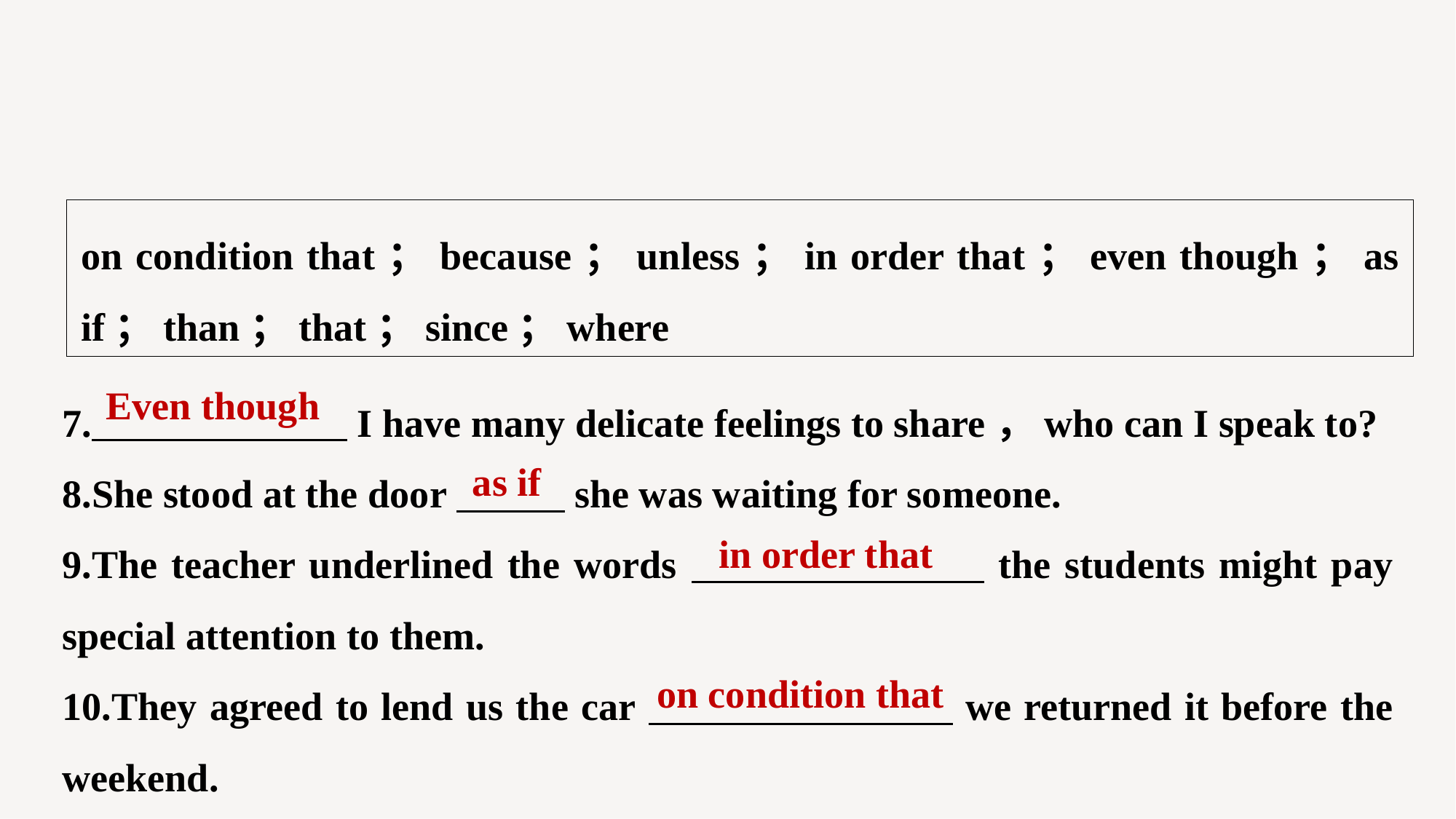

on condition that；because；unless；in order that；even though；as if；than；that；since；where
7.                           I have many delicate feelings to share，who can I speak to?
8.She stood at the door             she was waiting for someone.
9.The teacher underlined the words                       the students might pay special attention to them.
10.They agreed to lend us the car                          we returned it before the weekend.
Even though
as if
in order that
on condition that